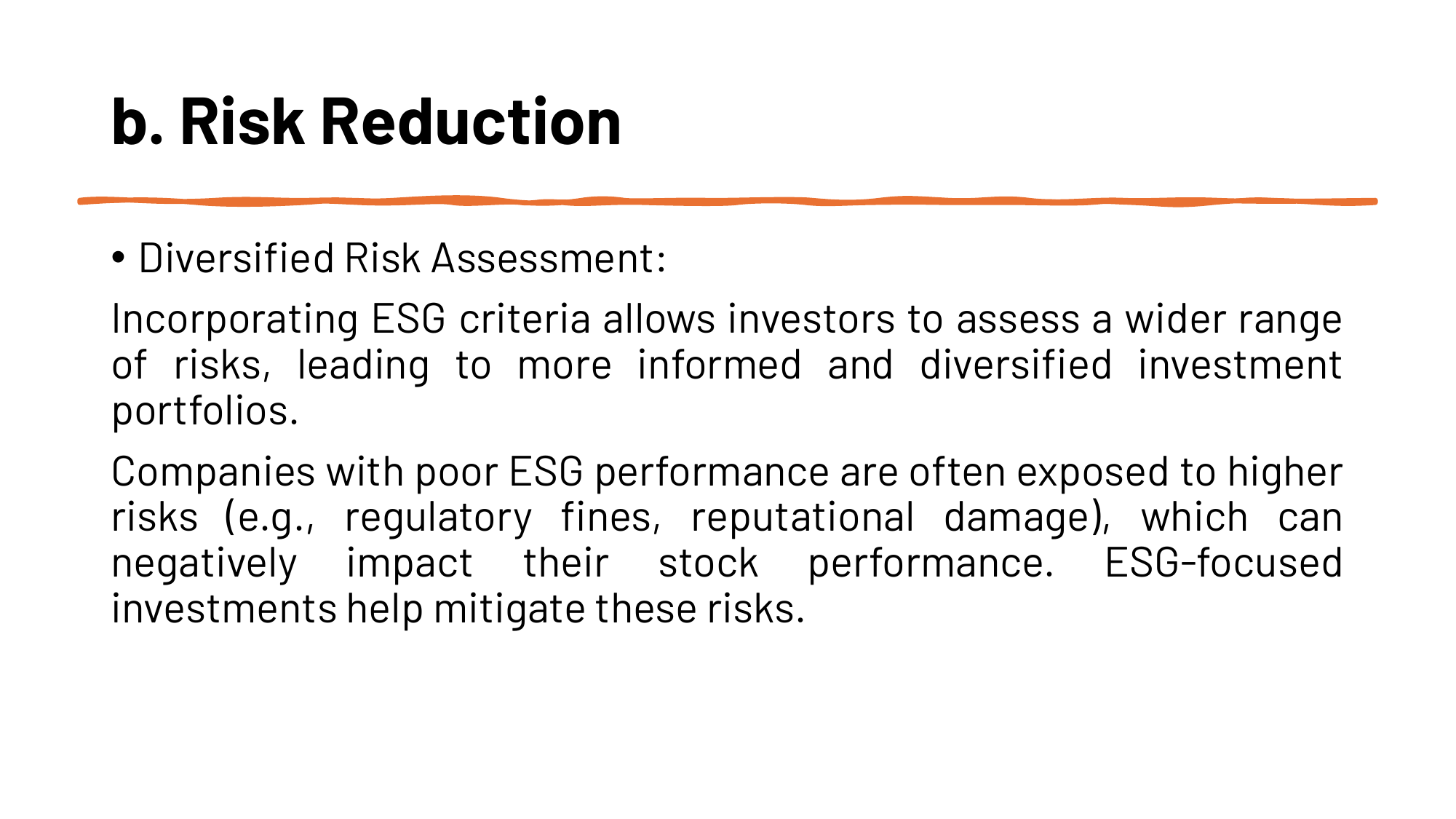

# b. Risk Reduction

Diversified Risk Assessment:
Incorporating ESG criteria allows investors to assess a wider range of risks, leading to more informed and diversified investment portfolios.
Companies with poor ESG performance are often exposed to higher risks (e.g., regulatory fines, reputational damage), which can negatively impact their stock performance. ESG-focused investments help mitigate these risks.